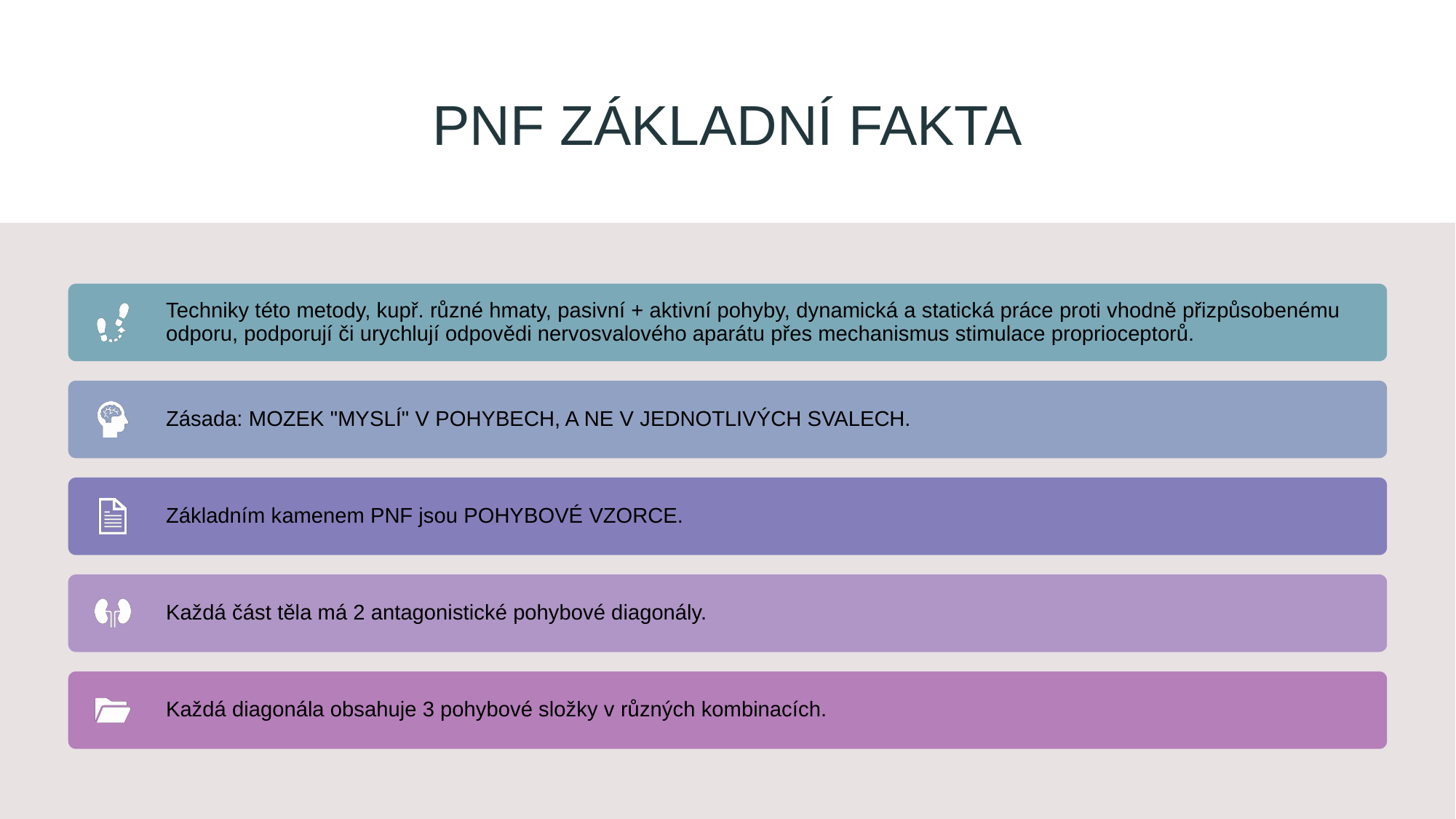

# PNF ZÁKLADNÍ FAKTA

Techniky této metody, kupř. různé hmaty, pasivní + aktivní pohyby, dynamická a statická práce proti vhodně přizpůsobenému odporu, podporují či urychlují odpovědi nervosvalového aparátu přes mechanismus stimulace proprioceptorů.
Zásada: MOZEK "MYSLÍ" V POHYBECH, A NE V JEDNOTLIVÝCH SVALECH.
Základním kamenem PNF jsou POHYBOVÉ VZORCE.
Každá část těla má 2 antagonistické pohybové diagonály.
Každá diagonála obsahuje 3 pohybové složky v různých kombinacích.